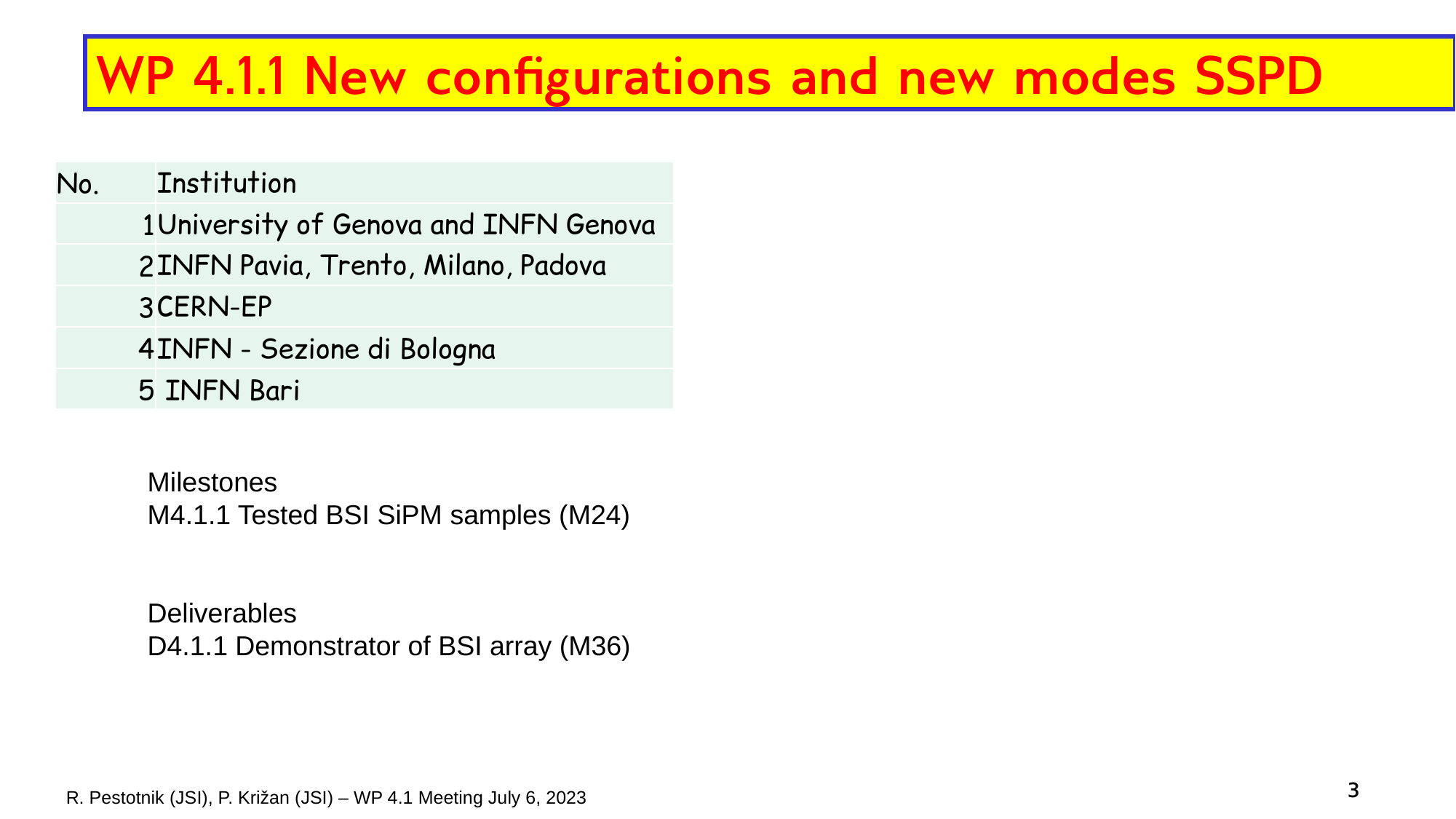

# WP 4.1.1 New configurations and new modes SSPD
| No. | Institution |
| --- | --- |
| 1 | University of Genova and INFN Genova |
| 2 | INFN Pavia, Trento, Milano, Padova |
| 3 | CERN-EP |
| 4 | INFN - Sezione di Bologna |
| 5 | INFN Bari |
Milestones
M4.1.1 Tested BSI SiPM samples (M24)

Deliverables
D4.1.1 Demonstrator of BSI array (M36)

R. Pestotnik (JSI), P. Križan (JSI) – WP 4.1 Meeting July 6, 2023